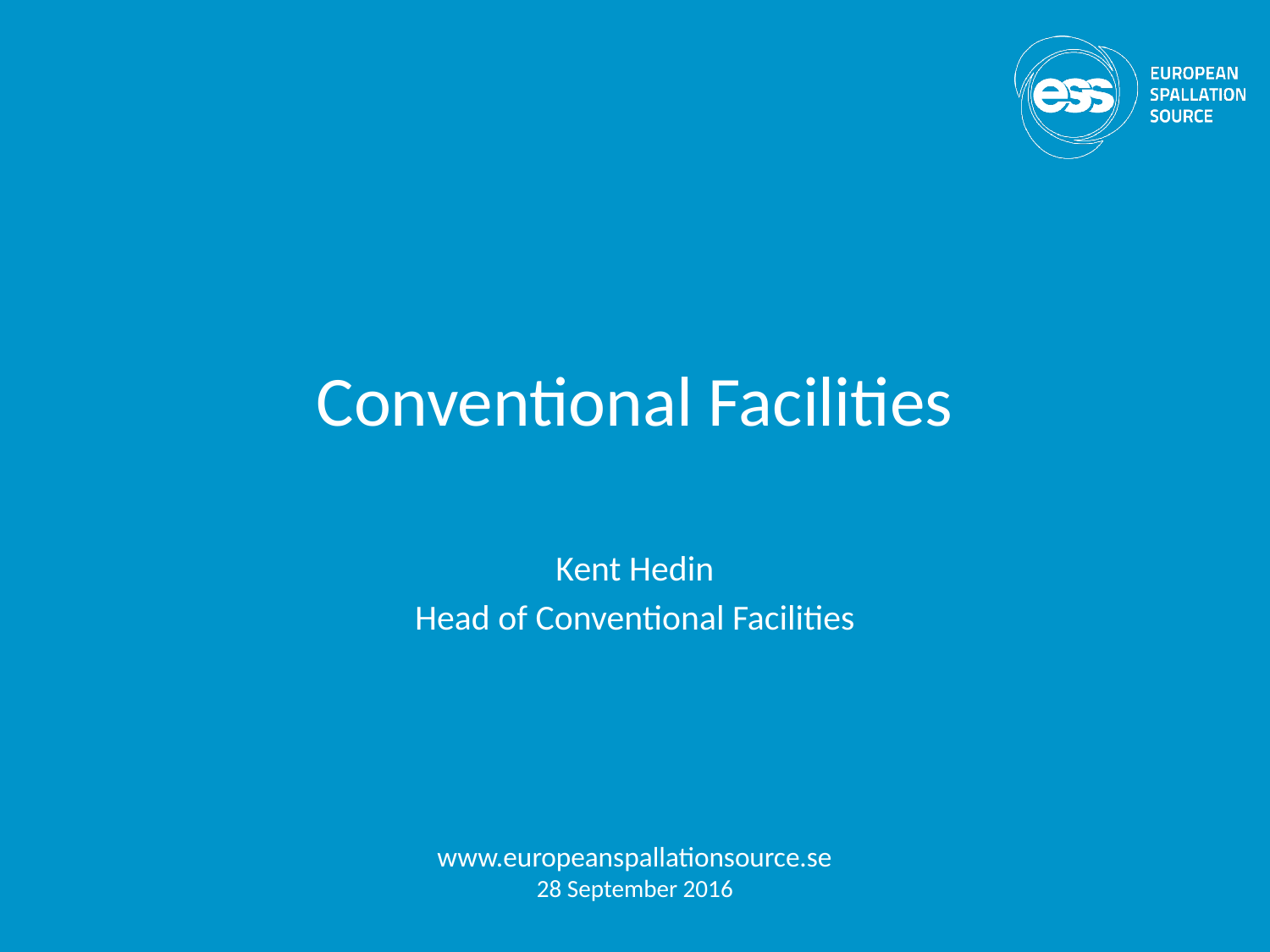

# Conventional Facilities
Kent Hedin
Head of Conventional Facilities
www.europeanspallationsource.se
28 September 2016